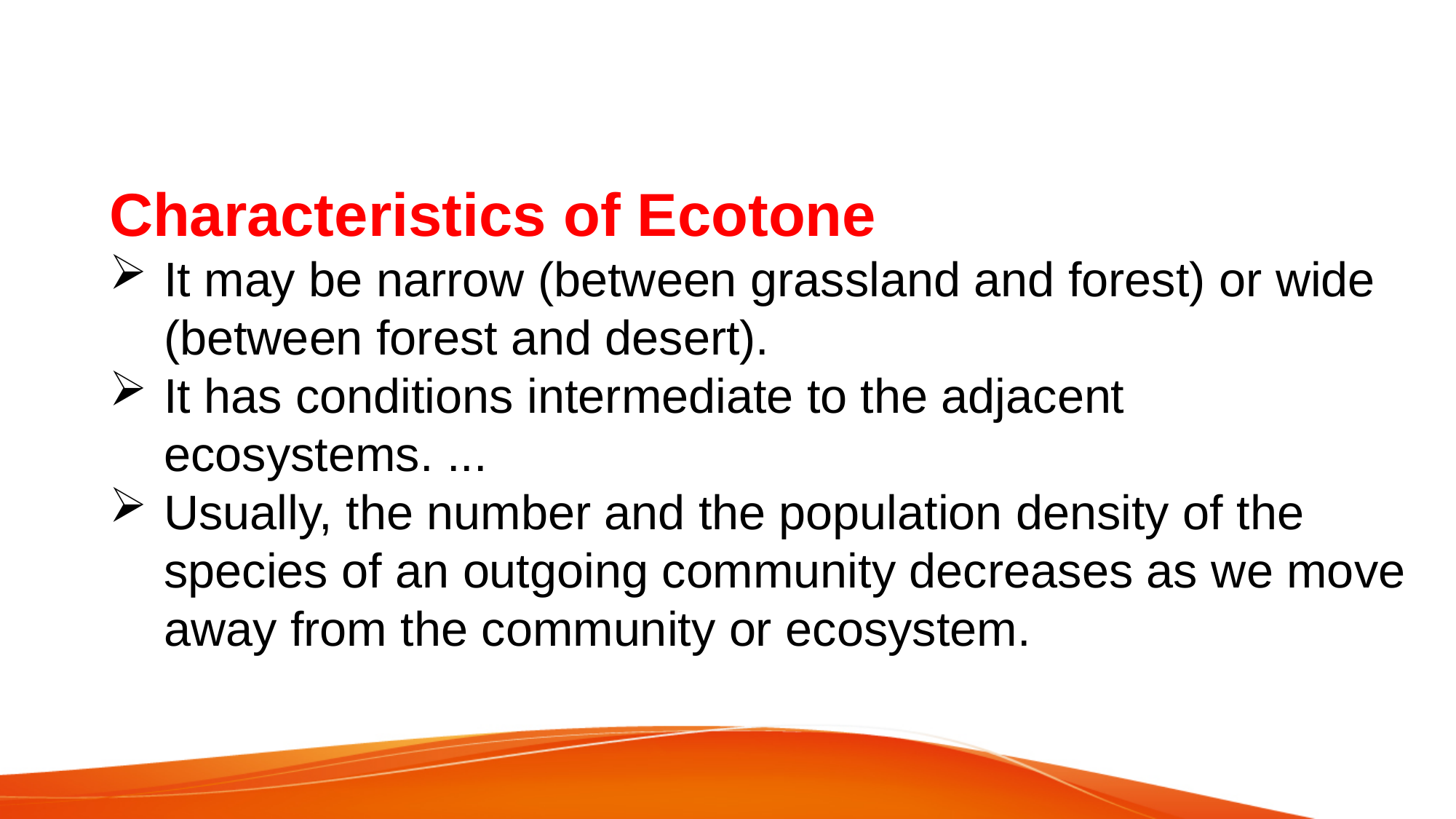

Characteristics of Ecotone
It may be narrow (between grassland and forest) or wide (between forest and desert).
It has conditions intermediate to the adjacent ecosystems. ...
Usually, the number and the population density of the species of an outgoing community decreases as we move away from the community or ecosystem.